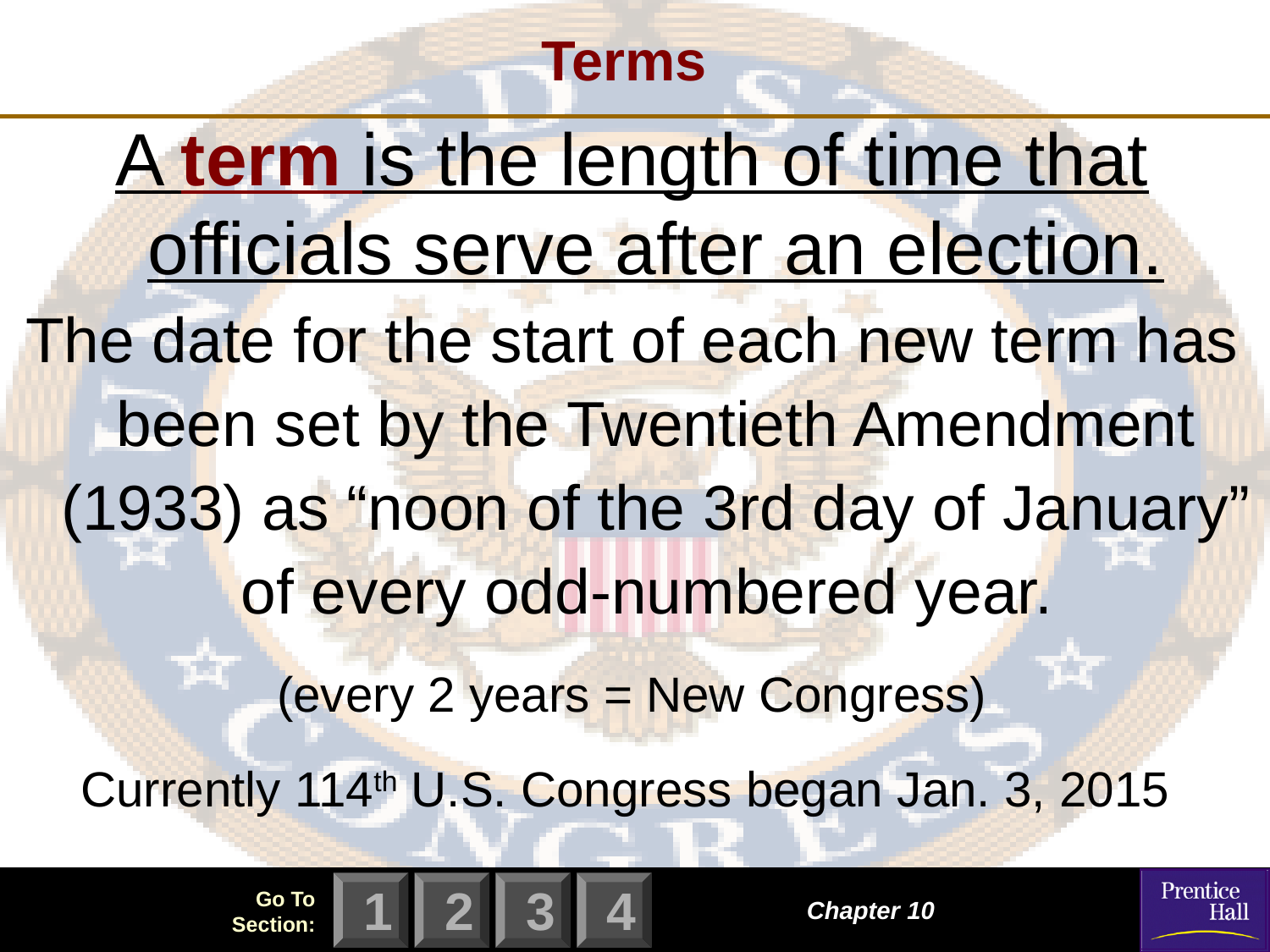

# Terms
A term is the length of time that officials serve after an election.
The date for the start of each new term has been set by the Twentieth Amendment (1933) as “noon of the 3rd day of January” of every odd-numbered year.
(every 2 years = New Congress)
Currently 114th U.S. Congress began Jan. 3, 2015
Chapter 10